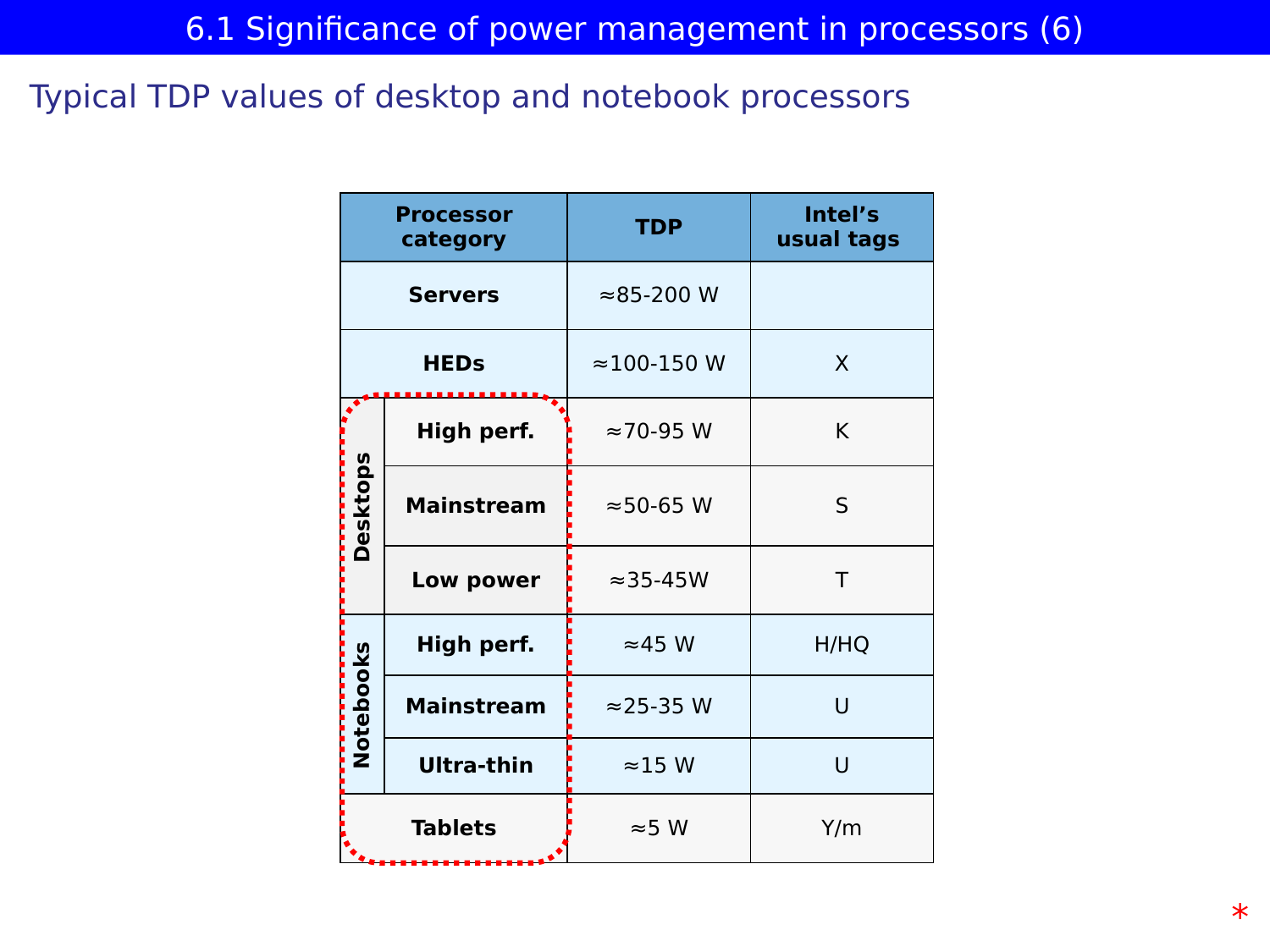

# 6.1 Significance of power management in processors (6)
Typical TDP values of desktop and notebook processors
| Processor category |  | TDP | Intel’s usual tags |
| --- | --- | --- | --- |
| Servers |  | ≈85-200 W |  |
| HEDs |  | ≈100-150 W | X |
|  | High perf. | ≈70-95 W | K |
|  | Mainstream | ≈50-65 W | S |
|  | Low power | ≈35-45W | T |
|  | High perf. | ≈45 W | H/HQ |
|  | Mainstream | ≈25-35 W | U |
|  | Ultra-thin | ≈15 W | U |
| Tablets |  | ≈5 W | Y/m |

Desktops

Notebooks
*